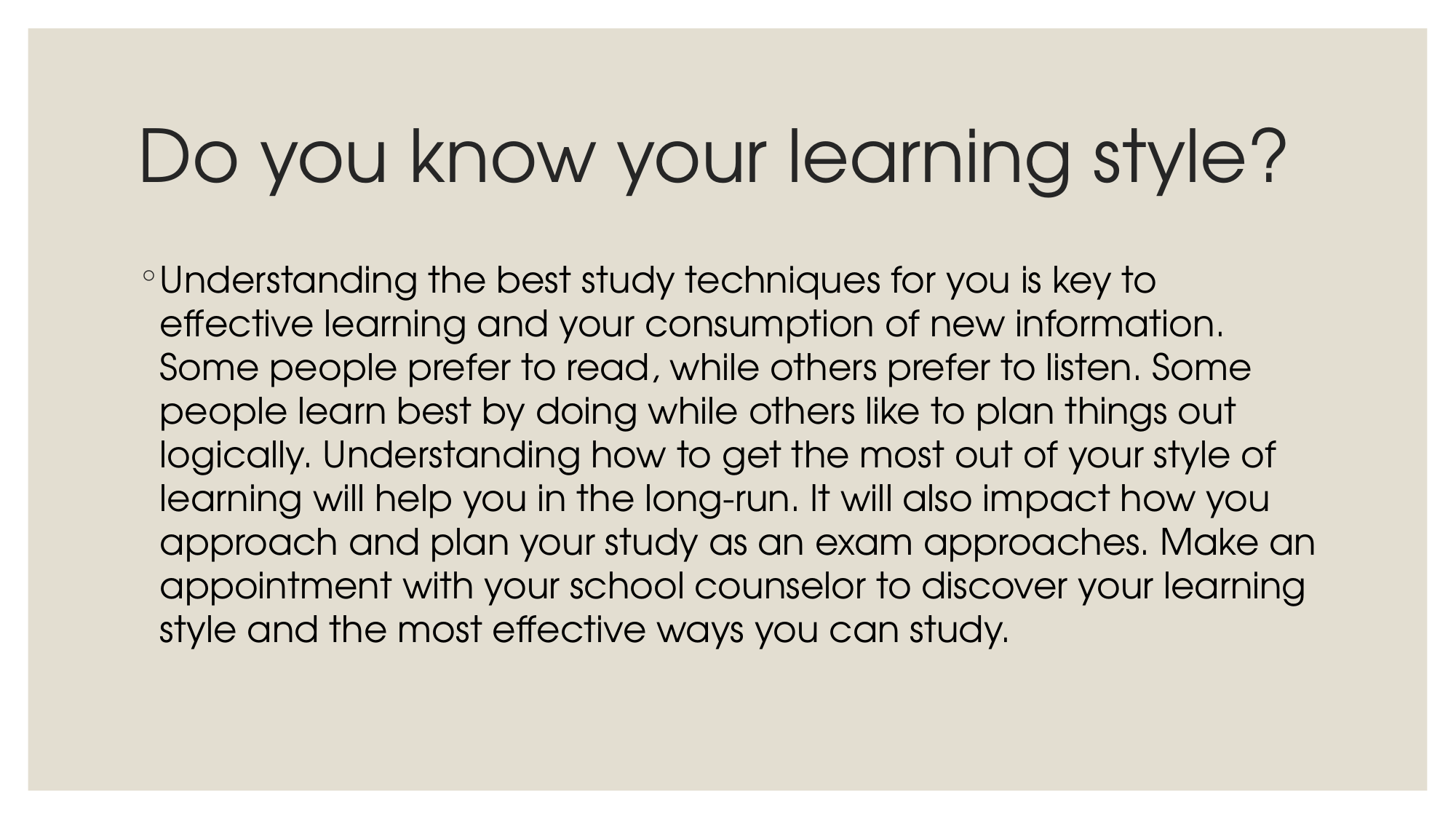

# Do you know your learning style?
Understanding the best study techniques for you is key to effective learning and your consumption of new information. Some people prefer to read, while others prefer to listen. Some people learn best by doing while others like to plan things out logically. Understanding how to get the most out of your style of learning will help you in the long-run. It will also impact how you approach and plan your study as an exam approaches. Make an appointment with your school counselor to discover your learning style and the most effective ways you can study.